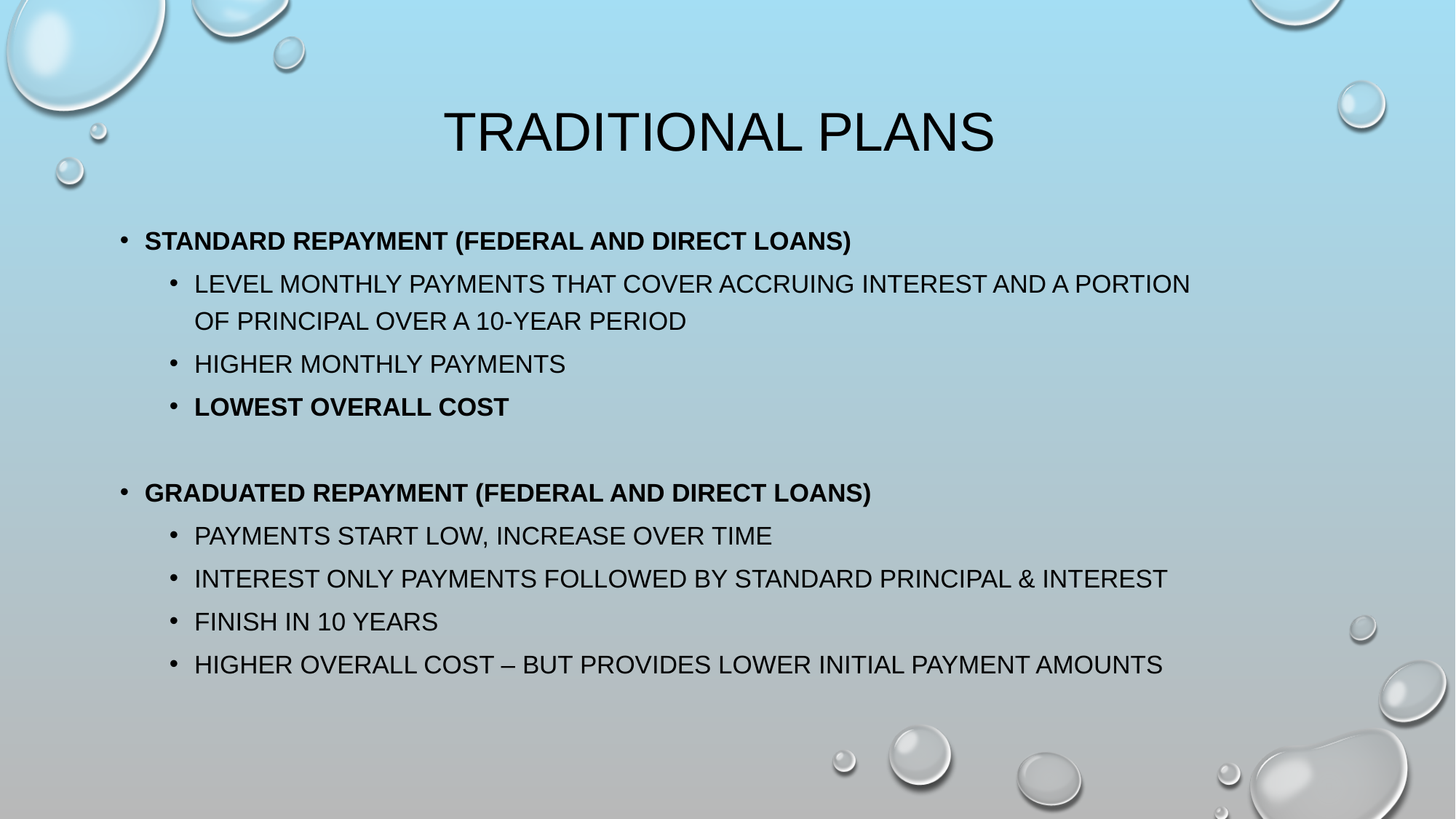

# Traditional plans
Standard Repayment (Federal and Direct Loans)
Level monthly payments that cover accruing interest and a portion
of principal over a 10-year period
Higher monthly payments
Lowest overall cost
Graduated Repayment (Federal and Direct Loans)
Payments start low, increase over time
Interest only payments followed by standard principal & interest
Finish in 10 years
Higher overall cost – but provides lower initial payment amounts